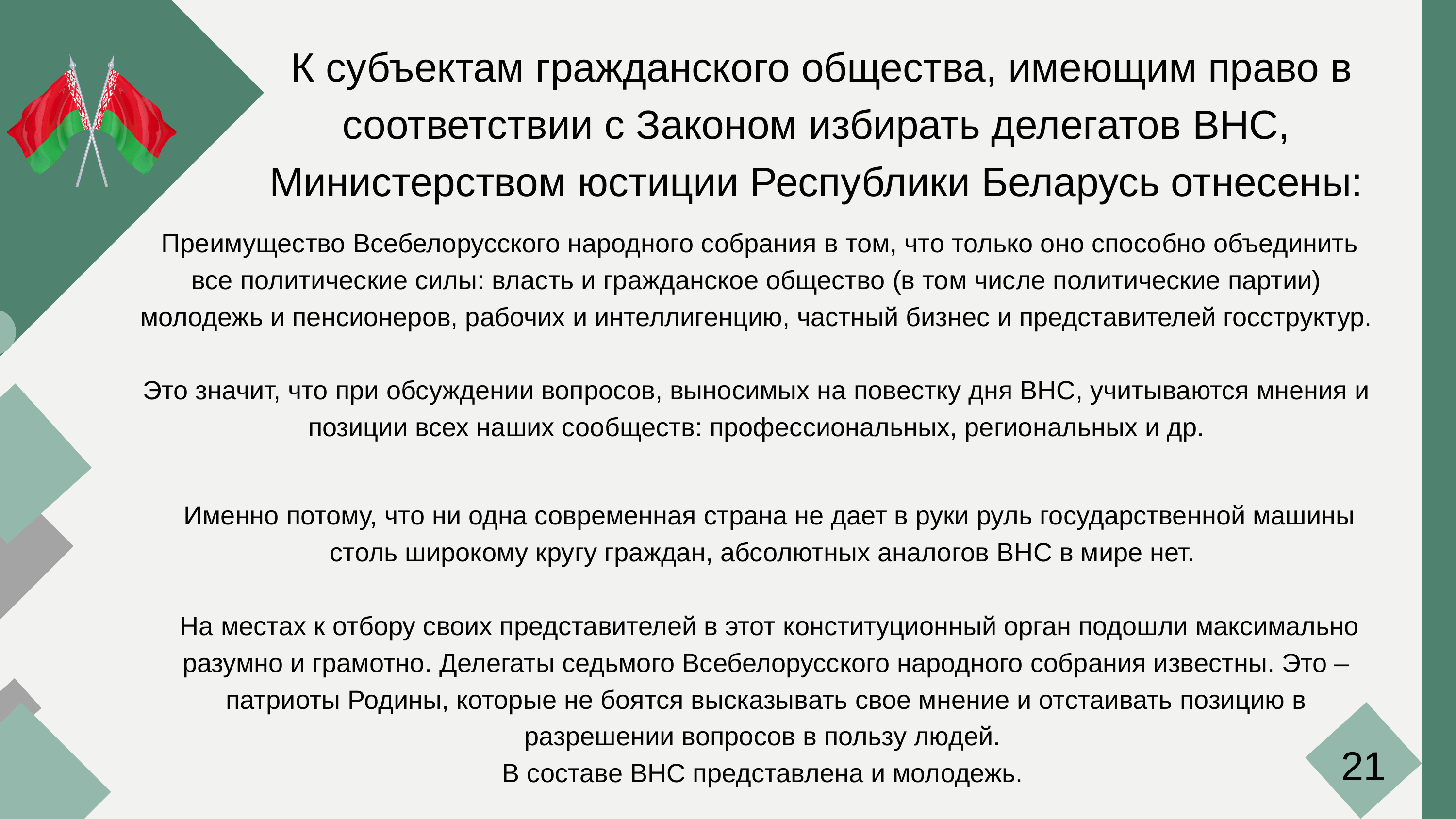

К субъектам гражданского общества, имеющим право в соответствии с Законом избирать делегатов ВНС, Министерством юстиции Республики Беларусь отнесены:

 Преимущество Всебелорусского народного собрания в том, что только оно способно объединить все политические силы: власть и гражданское общество (в том числе политические партии) молодежь и пенсионеров, рабочих и интеллигенцию, частный бизнес и представителей госструктур.

Это значит, что при обсуждении вопросов, выносимых на повестку дня ВНС, учитываются мнения и позиции всех наших сообществ: профессиональных, региональных и др.

 Именно потому, что ни одна современная страна не дает в руки руль государственной машины столь широкому кругу граждан, абсолютных аналогов ВНС в мире нет.

 На местах к отбору своих представителей в этот конституционный орган подошли максимально разумно и грамотно. Делегаты седьмого Всебелорусского народного собрания известны. Это – патриоты Родины, которые не боятся высказывать свое мнение и отстаивать позицию в разрешении вопросов в пользу людей.
В составе ВНС представлена и молодежь.

21